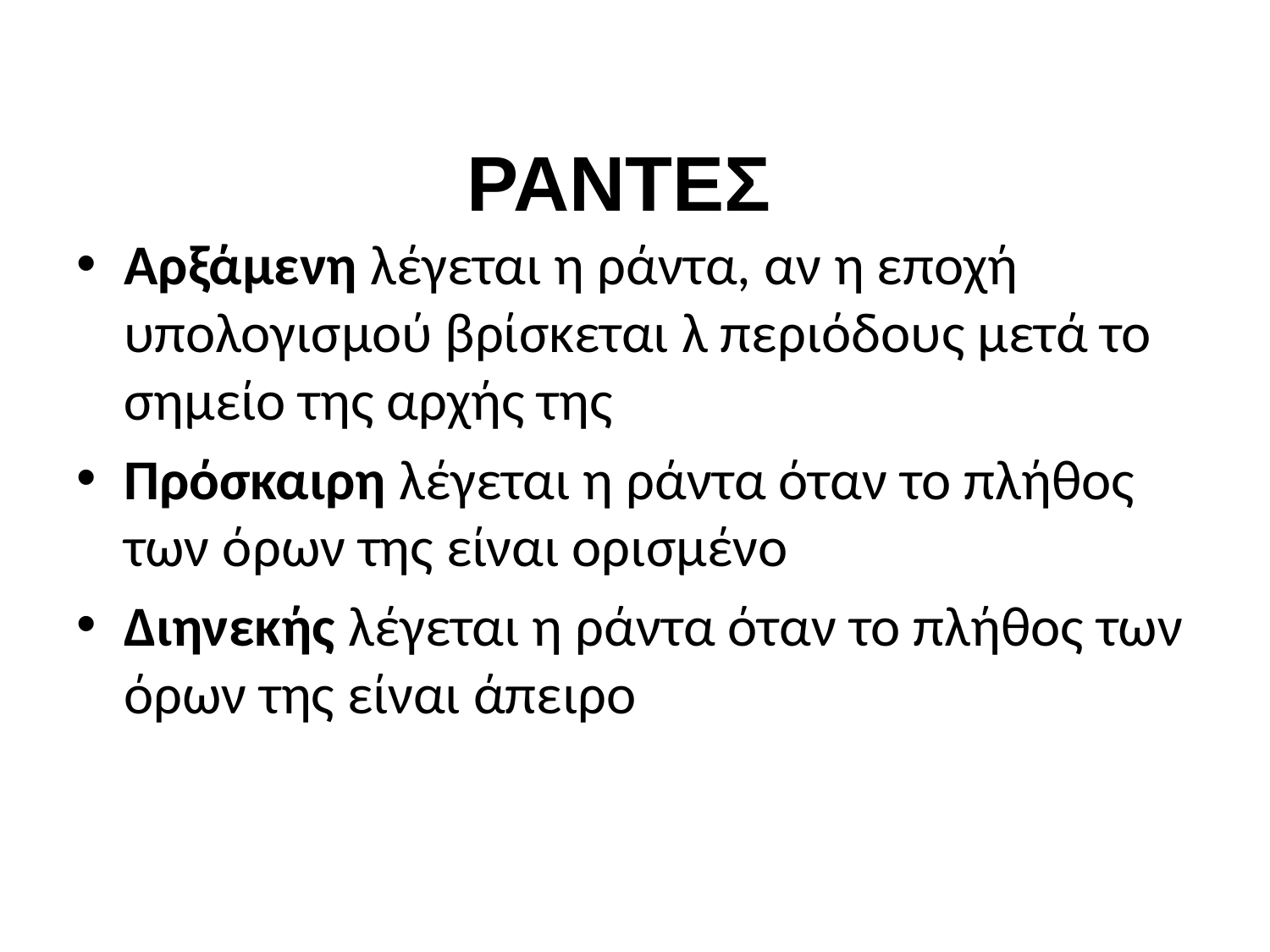

# ΡΑΝΤΕΣ
Αρξάμενη λέγεται η ράντα, αν η εποχή υπολογισμού βρίσκεται λ περιόδους μετά το σημείο της αρχής της
Πρόσκαιρη λέγεται η ράντα όταν το πλήθος των όρων της είναι ορισμένο
Διηνεκής λέγεται η ράντα όταν το πλήθος των όρων της είναι άπειρο